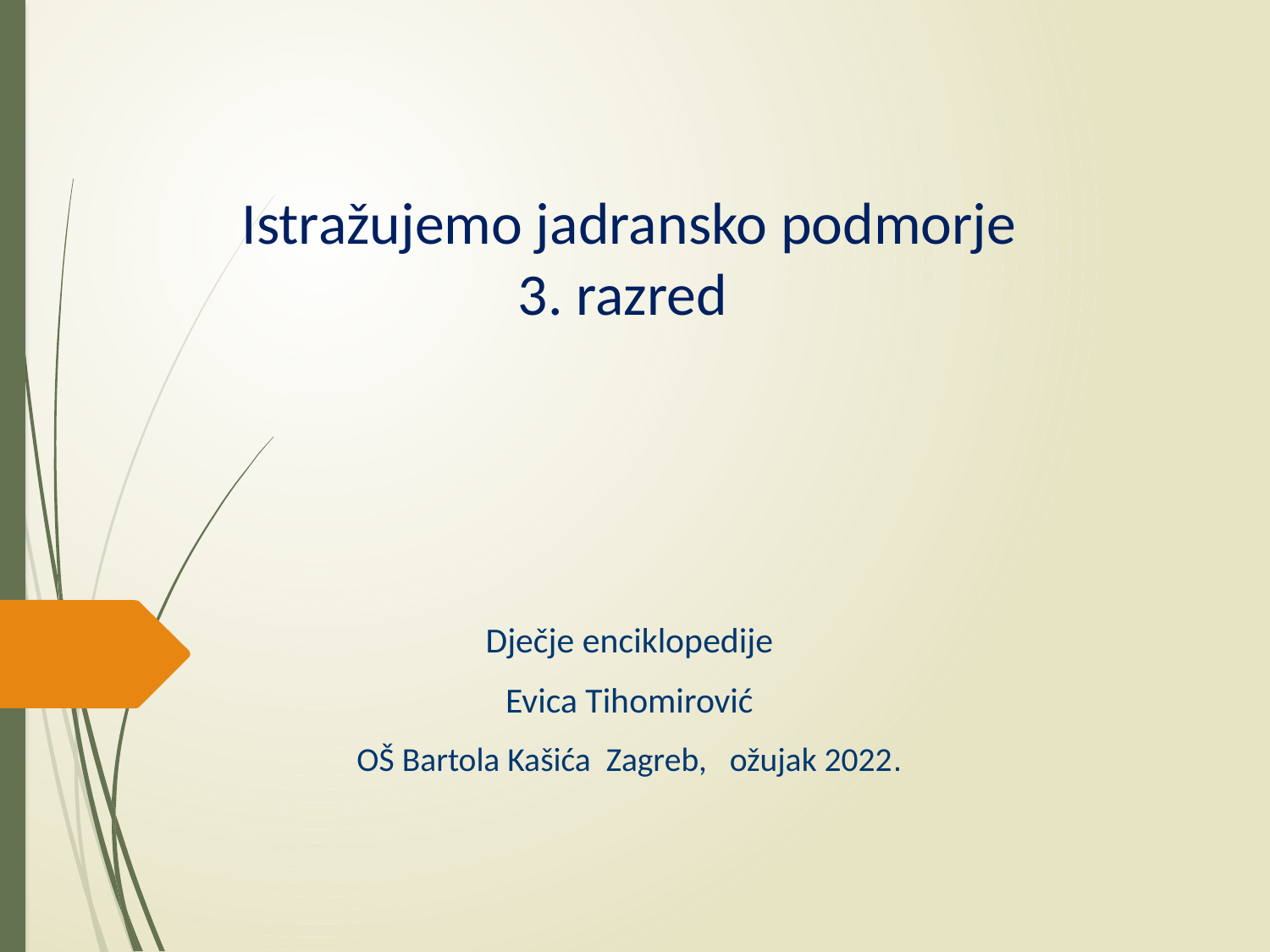

# Istražujemo jadransko podmorje 3. razred

Dječje enciklopedije
Evica Tihomirović
OŠ Bartola Kašića  Zagreb,   ožujak 2022.